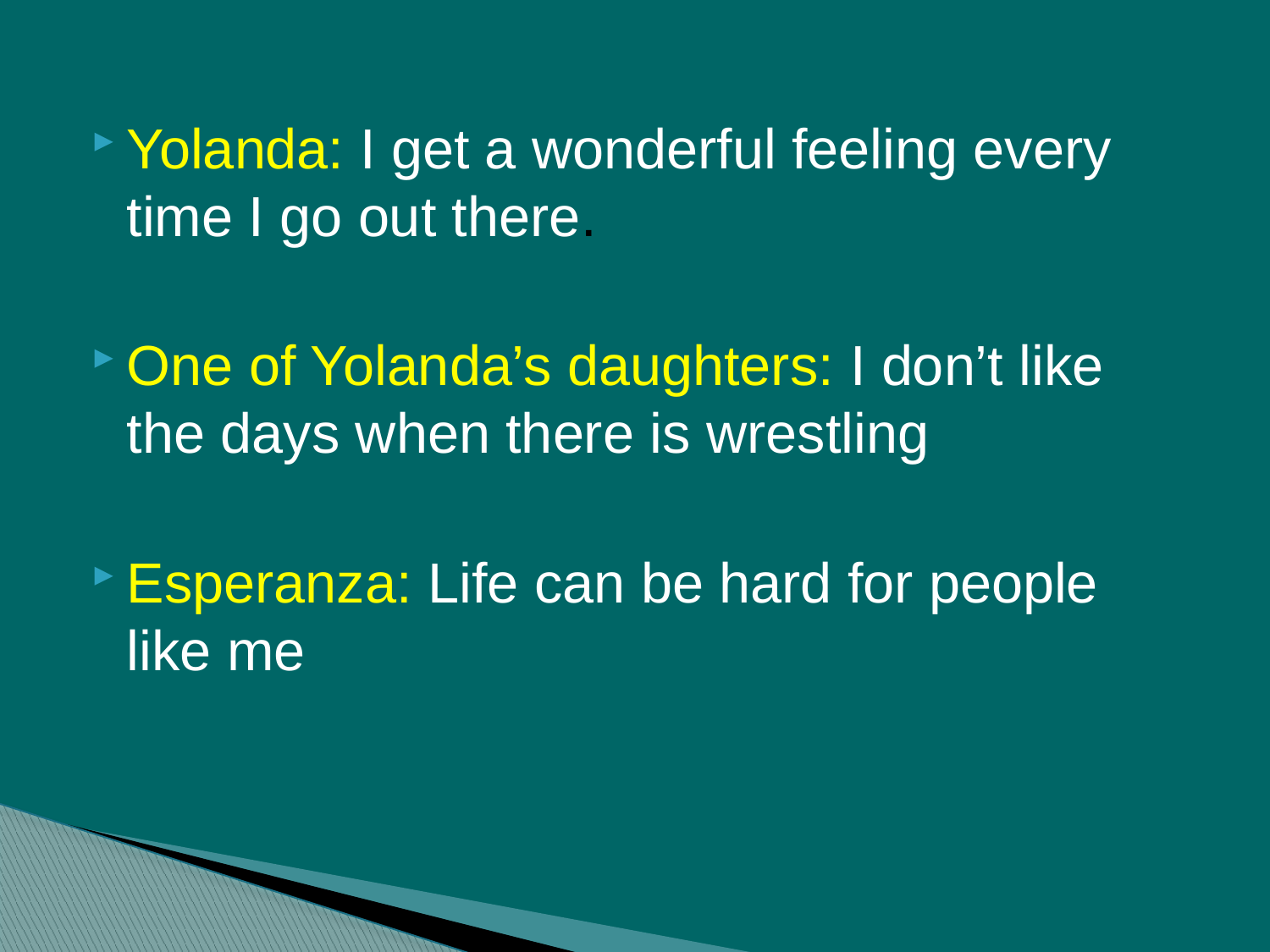

Yolanda: I get a wonderful feeling every time I go out there.

One of Yolanda’s daughters: I don’t like the days when there is wrestling

Esperanza: Life can be hard for people like me